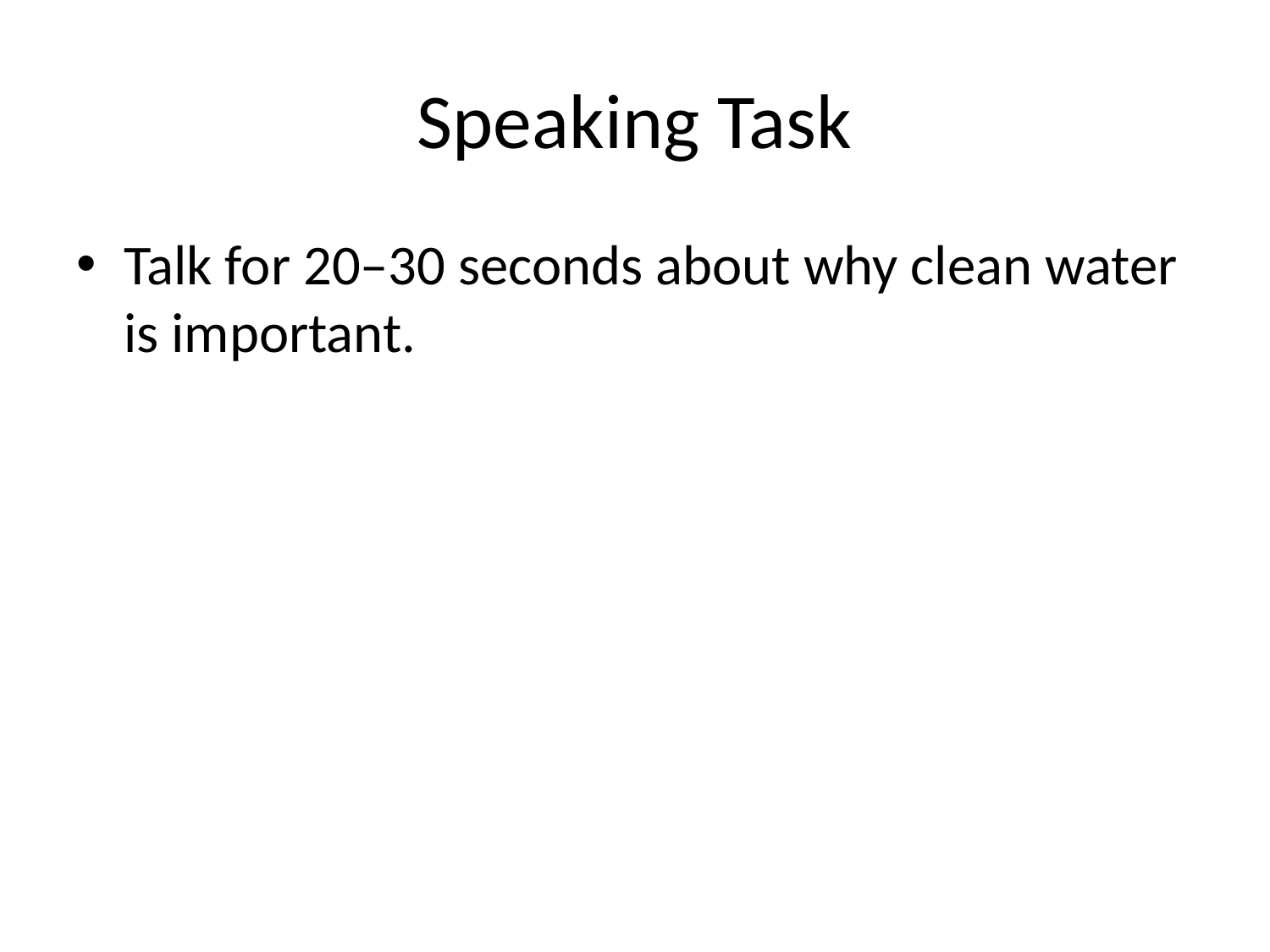

# Speaking Task
Talk for 20–30 seconds about why clean water is important.